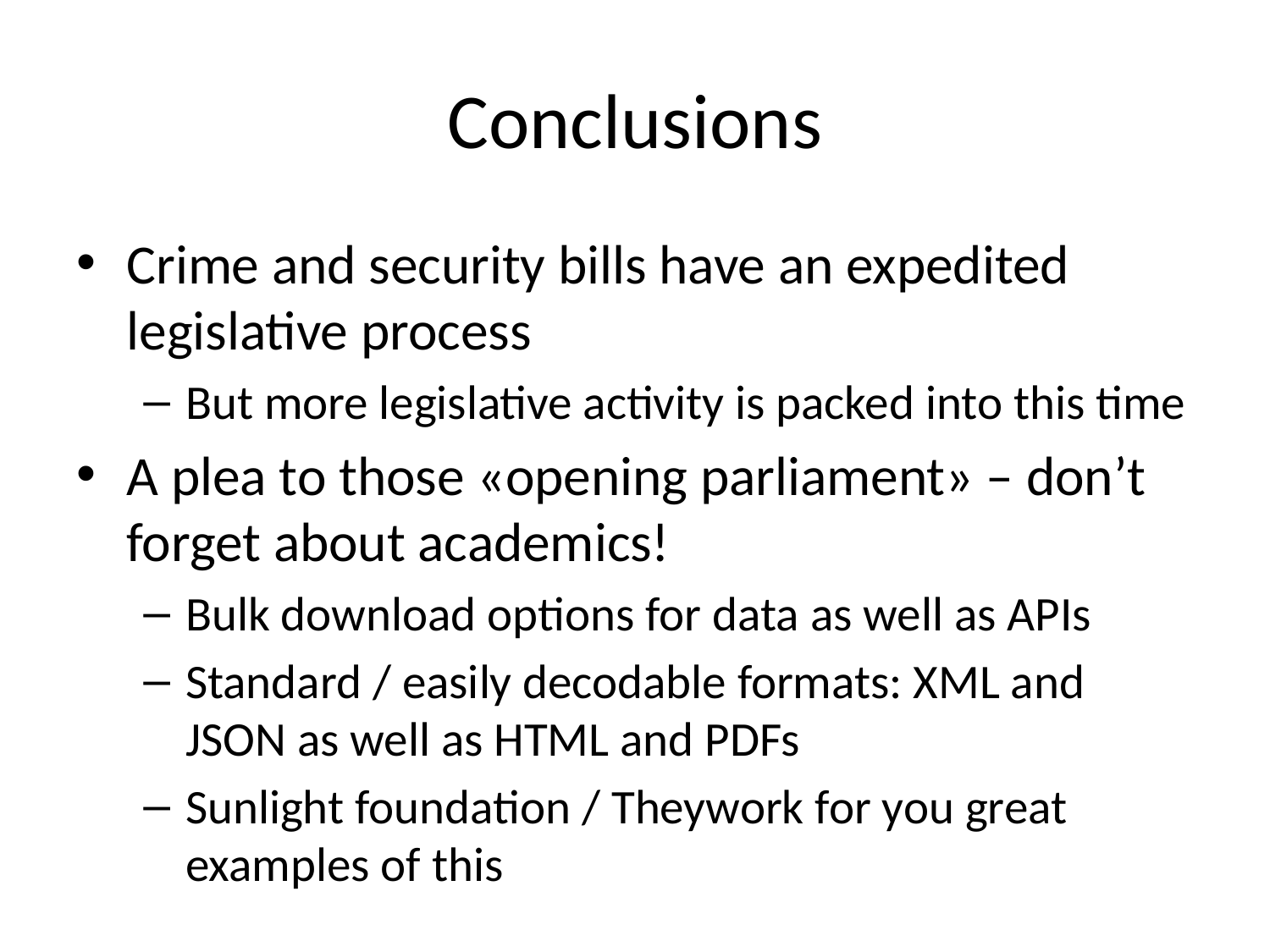

# Conclusions
Crime and security bills have an expedited legislative process
But more legislative activity is packed into this time
A plea to those «opening parliament» – don’t forget about academics!
Bulk download options for data as well as APIs
Standard / easily decodable formats: XML and JSON as well as HTML and PDFs
Sunlight foundation / Theywork for you great examples of this